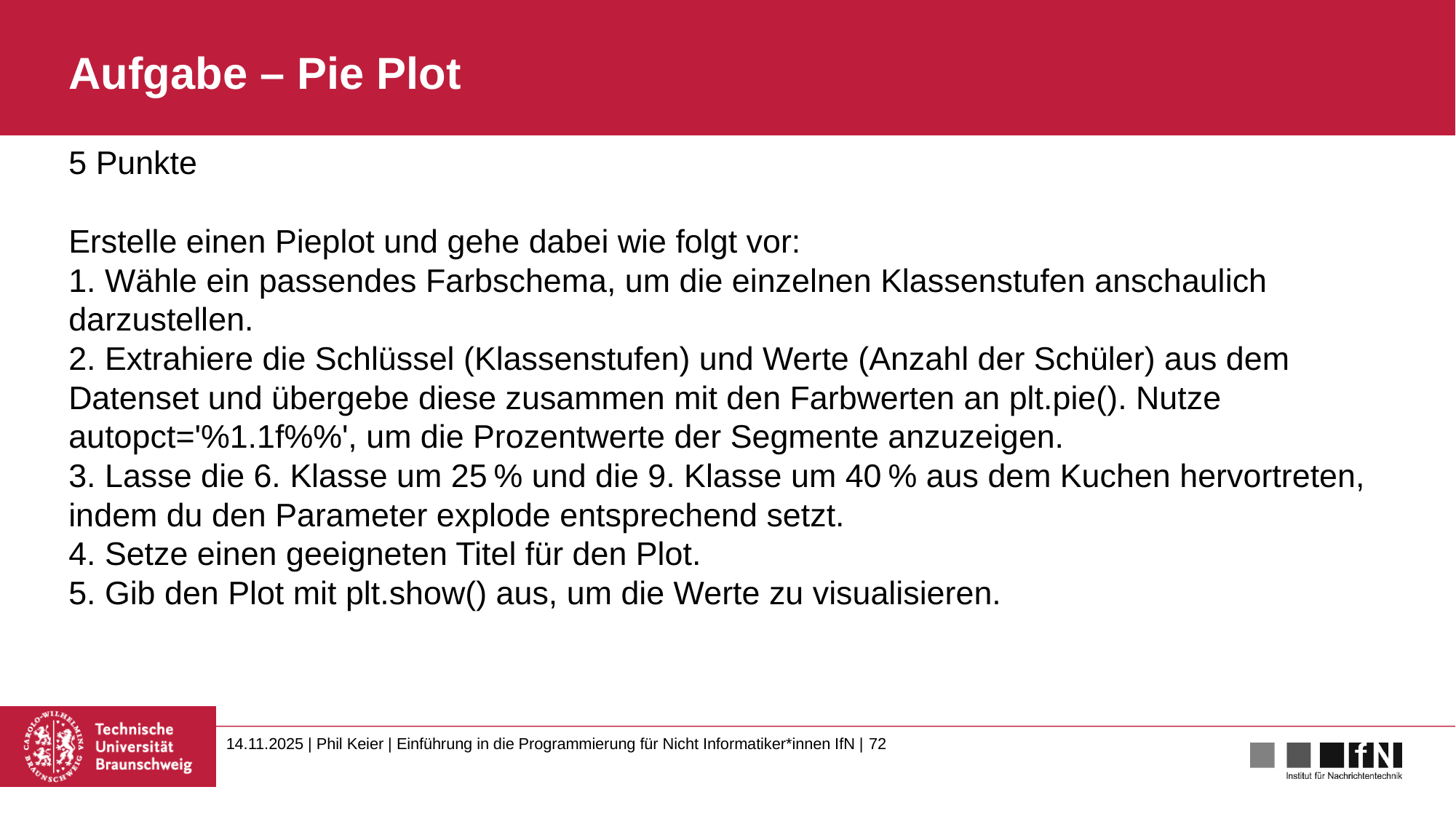

# Aufgabe – Pie Plot
5 Punkte

Erstelle einen Pieplot und gehe dabei wie folgt vor:
1. Wähle ein passendes Farbschema, um die einzelnen Klassenstufen anschaulich darzustellen.
2. Extrahiere die Schlüssel (Klassenstufen) und Werte (Anzahl der Schüler) aus dem Datenset und übergebe diese zusammen mit den Farbwerten an plt.pie(). Nutze autopct='%1.1f%%', um die Prozentwerte der Segmente anzuzeigen.
3. Lasse die 6. Klasse um 25 % und die 9. Klasse um 40 % aus dem Kuchen hervortreten, indem du den Parameter explode entsprechend setzt.
4. Setze einen geeigneten Titel für den Plot.
5. Gib den Plot mit plt.show() aus, um die Werte zu visualisieren.